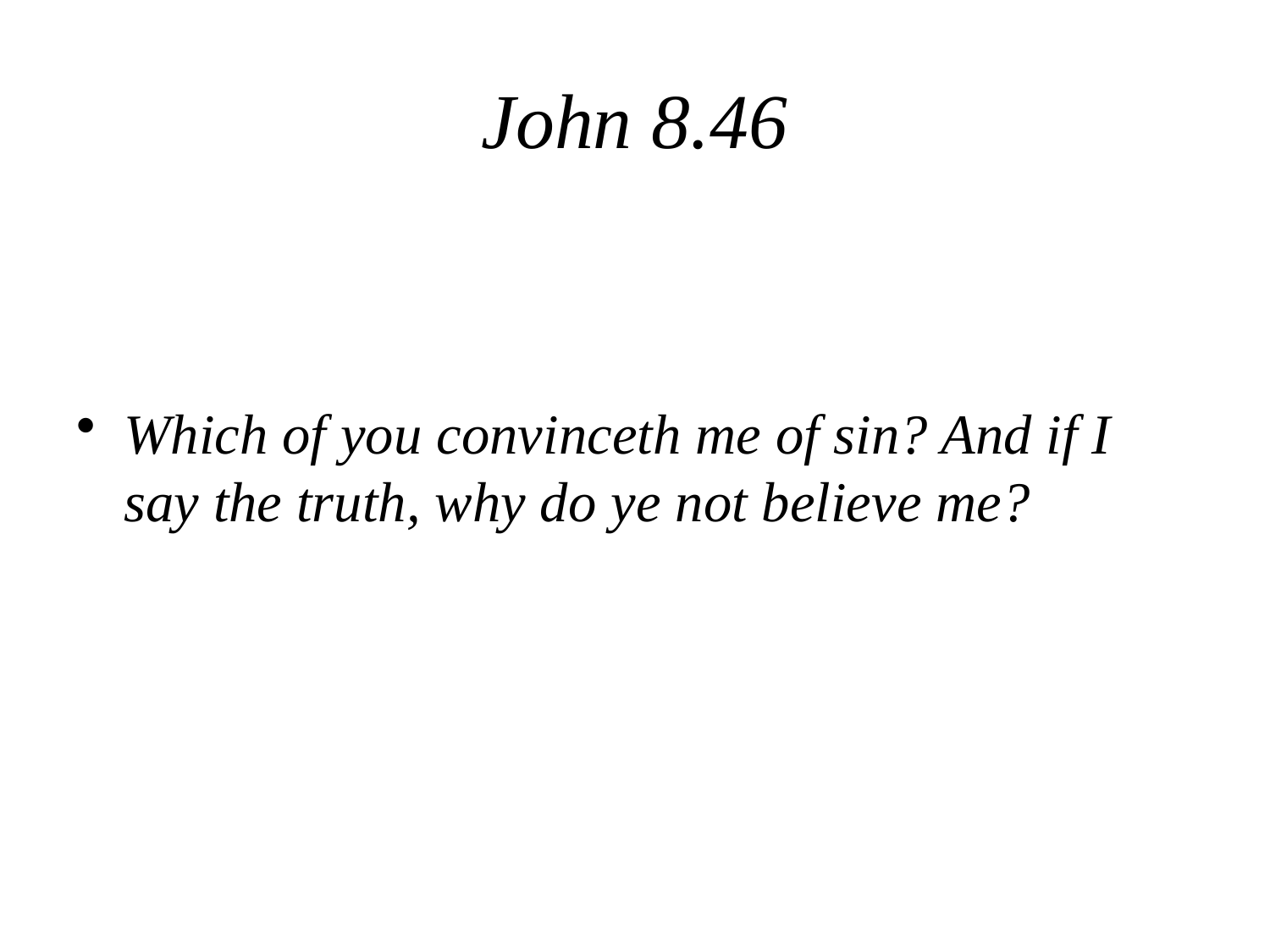

# John 8.46
Which of you convinceth me of sin? And if I say the truth, why do ye not believe me?